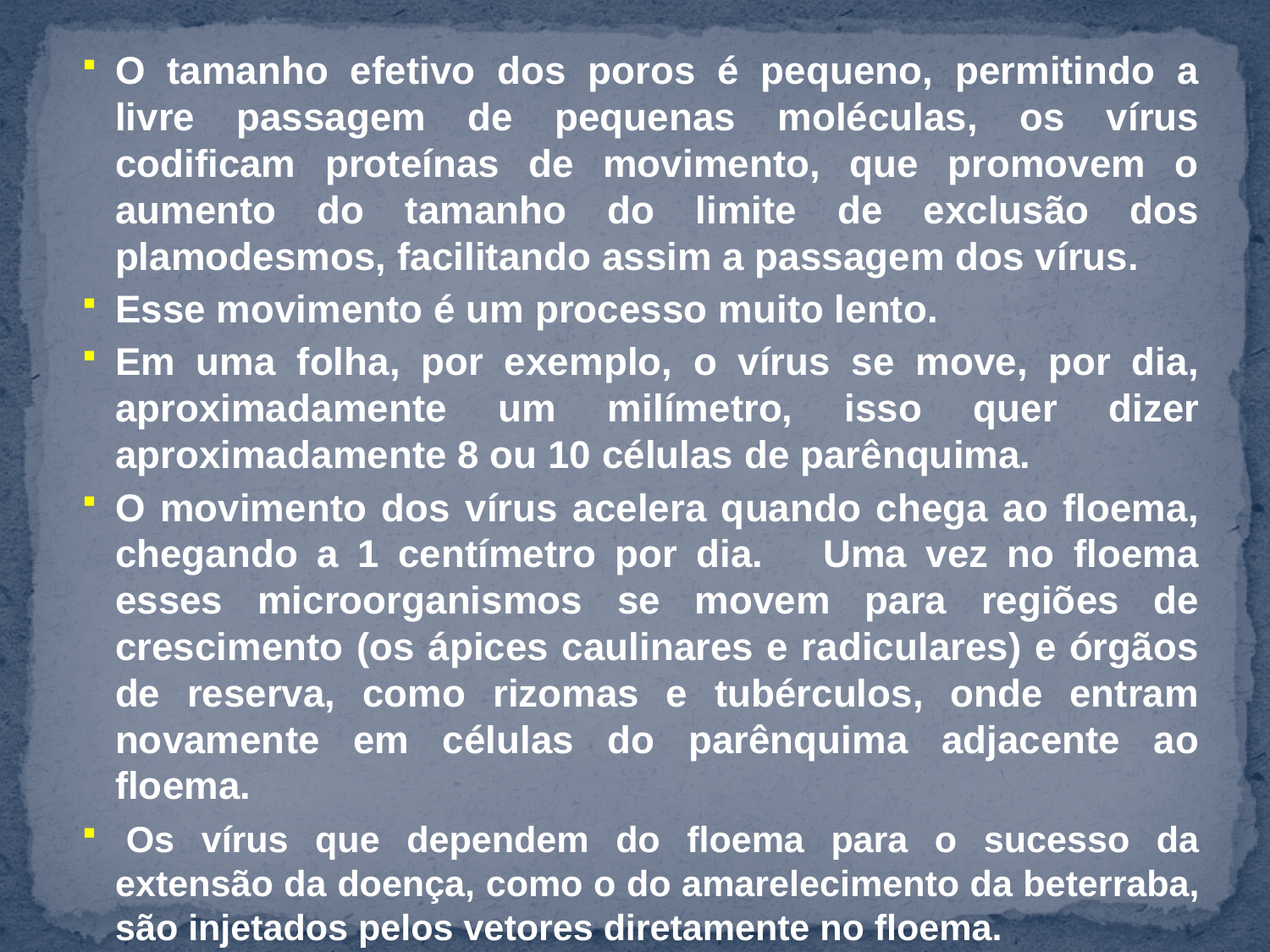

O tamanho efetivo dos poros é pequeno, permitindo a livre passagem de pequenas moléculas, os vírus codificam proteínas de movimento, que promovem o aumento do tamanho do limite de exclusão dos plamodesmos, facilitando assim a passagem dos vírus.
Esse movimento é um processo muito lento.
Em uma folha, por exemplo, o vírus se move, por dia, aproximadamente um milímetro, isso quer dizer aproximadamente 8 ou 10 células de parênquima.
O movimento dos vírus acelera quando chega ao floema, chegando a 1 centímetro por dia.    Uma vez no floema esses microorganismos se movem para regiões de crescimento (os ápices caulinares e radiculares) e órgãos de reserva, como rizomas e tubérculos, onde entram novamente em células do parênquima adjacente ao floema.
 Os vírus que dependem do floema para o sucesso da extensão da doença, como o do amarelecimento da beterraba, são injetados pelos vetores diretamente no floema.